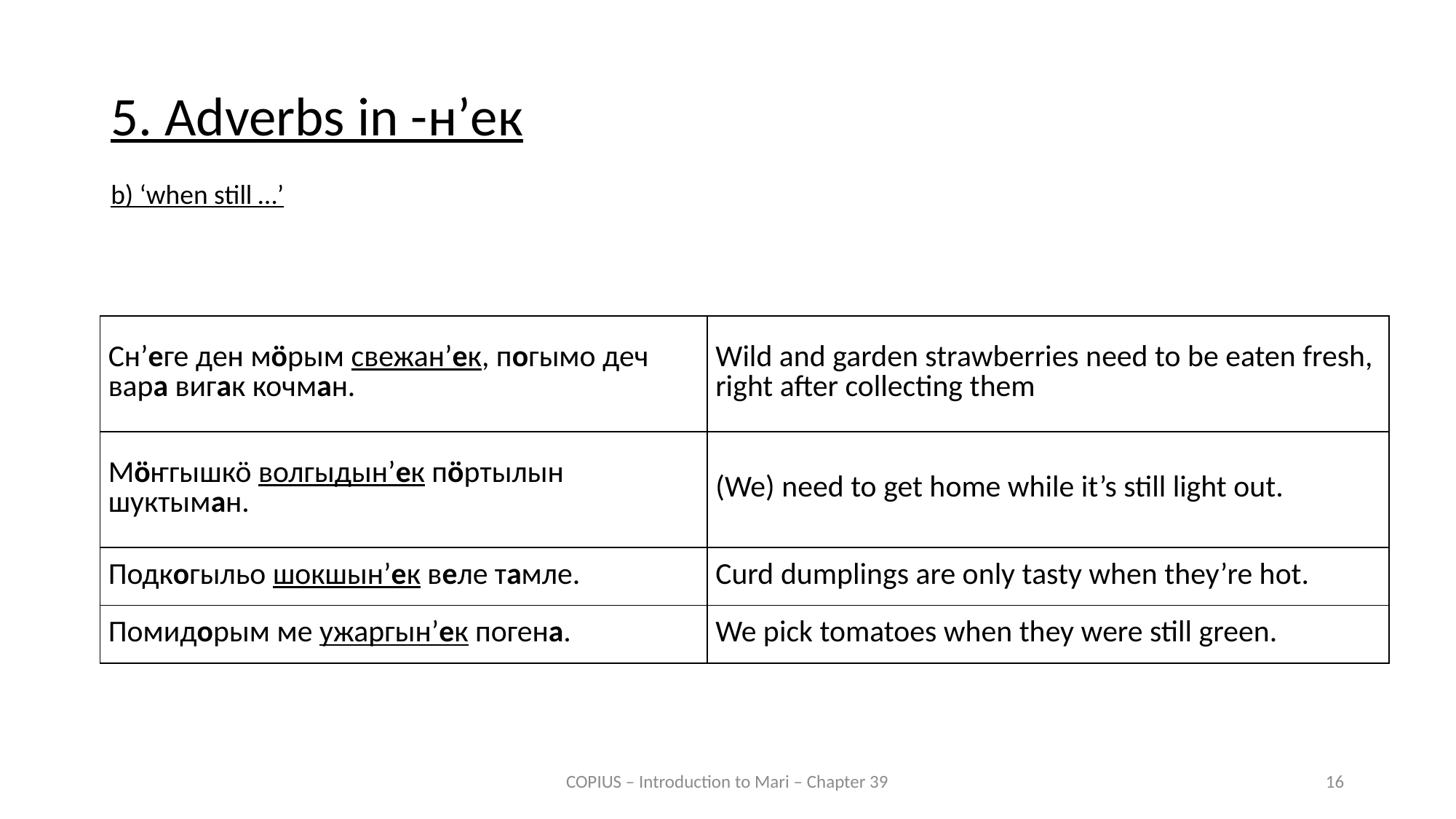

5. Adverbs in -н’ек
b) ‘when still …’
| Сн’еге ден мӧрым свежан’ек, погымо деч вара вигак кочман. | Wild and garden strawberries need to be eaten fresh, right after collecting them |
| --- | --- |
| Мӧҥгышкӧ волгыдын’ек пӧртылын шуктыман. | (We) need to get home while it’s still light out. |
| Подкогыльо шокшын’ек веле тамле. | Curd dumplings are only tasty when they’re hot. |
| Помидорым ме ужаргын’ек погена. | We pick tomatoes when they were still green. |
COPIUS – Introduction to Mari – Chapter 39
16